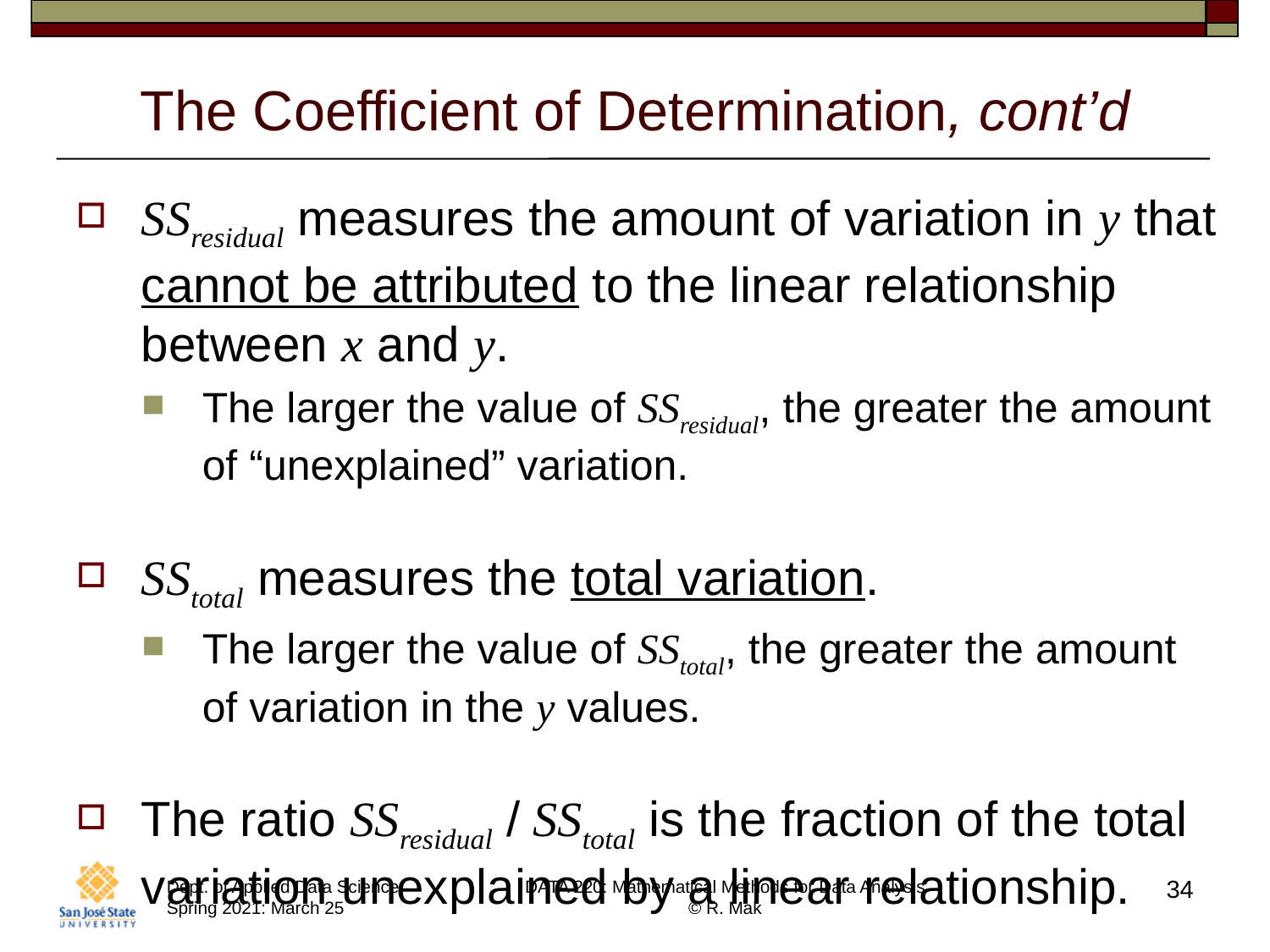

# The Coefficient of Determination, cont’d
SSresidual measures the amount of variation in y that cannot be attributed to the linear relationship between x and y.
The larger the value of SSresidual, the greater the amount of “unexplained” variation.

SStotal measures the total variation.
The larger the value of SStotal, the greater the amount of variation in the y values.

The ratio SSresidual / SStotal is the fraction of the total variation unexplained by a linear relationship.
34